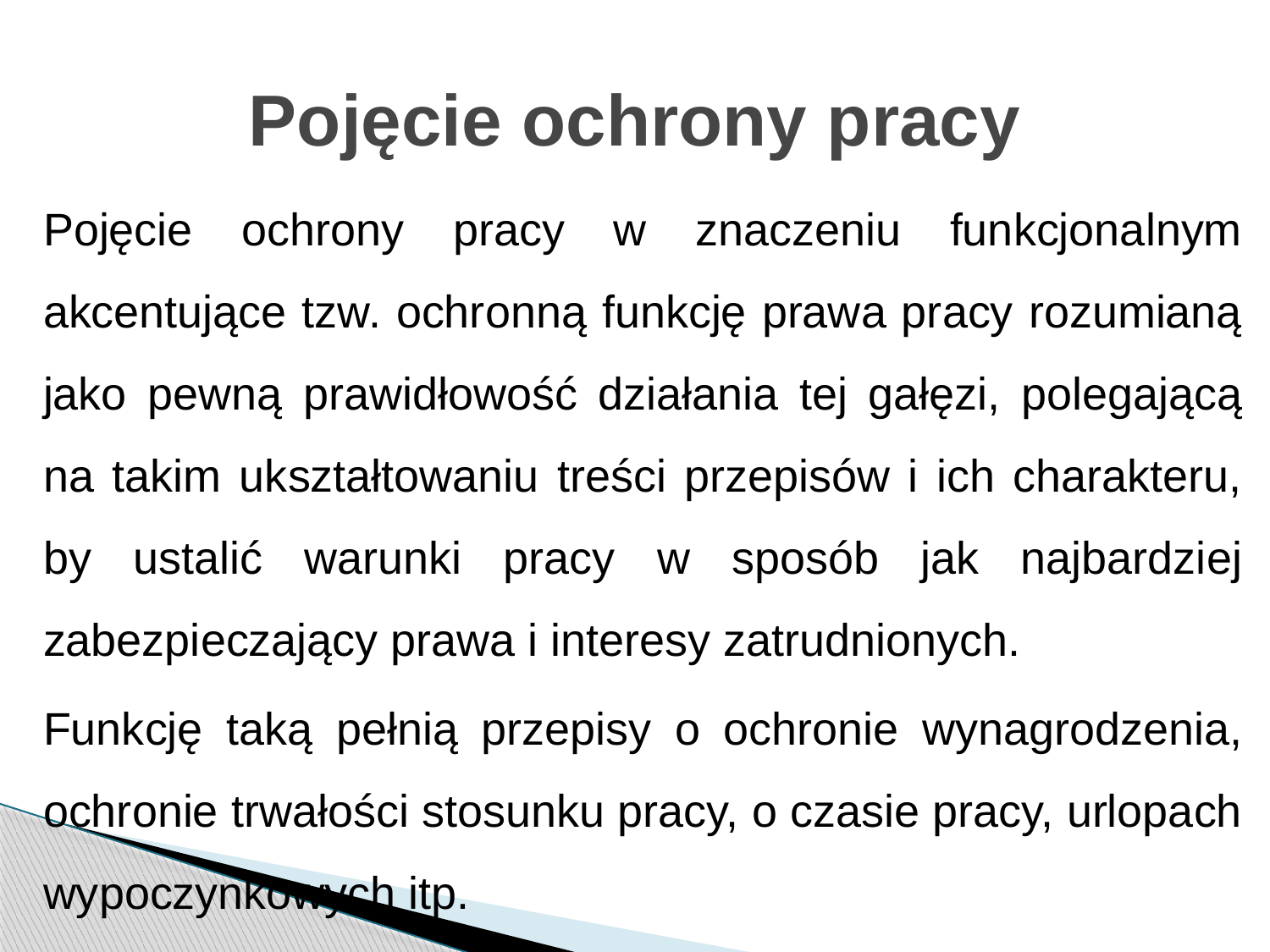

# Pojęcie ochrony pracy
Pojęcie ochrony pracy w znaczeniu funkcjonalnym akcentujące tzw. ochronną funkcję prawa pracy rozumianą jako pewną prawidłowość działania tej gałęzi, polegającą na takim ukształtowaniu treści przepisów i ich charakteru, by ustalić warunki pracy w sposób jak najbardziej zabezpieczający prawa i interesy zatrudnionych.
Funkcję taką pełnią przepisy o ochronie wynagrodzenia, ochronie trwałości stosunku pracy, o czasie pracy, urlopach wypoczynkowych itp.